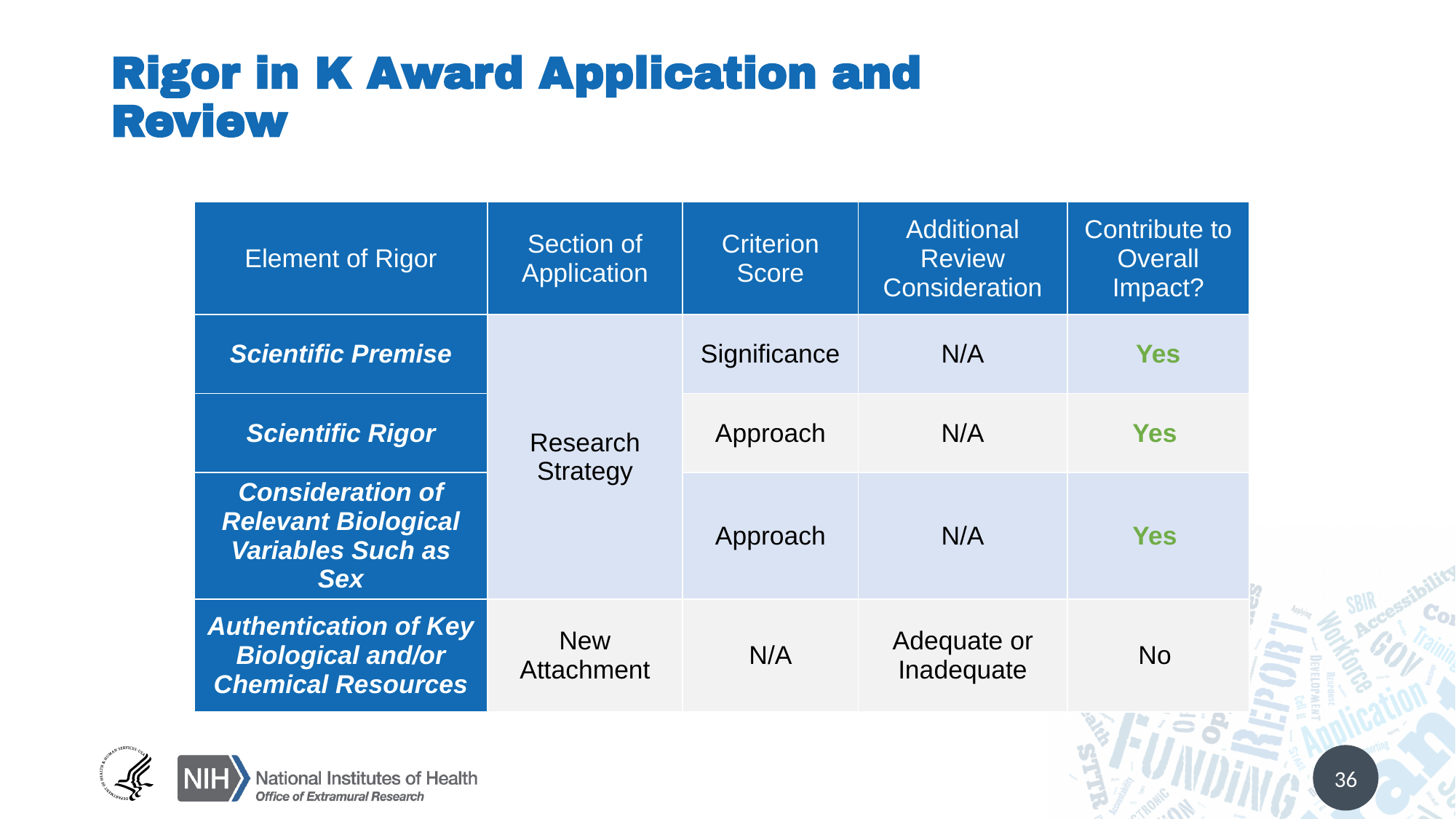

# Rigor in K Award Application and Review
| Element of Rigor | Section of Application | Criterion Score | Additional Review Consideration | Contribute to Overall Impact? |
| --- | --- | --- | --- | --- |
| Scientific Premise | Research Strategy | Significance | N/A | Yes |
| Scientific Rigor |  | Approach | N/A | Yes |
| Consideration of Relevant Biological Variables Such as Sex |  | Approach | N/A | Yes |
| Authentication of Key Biological and/or Chemical Resources | New Attachment | N/A | Adequate or Inadequate | No |